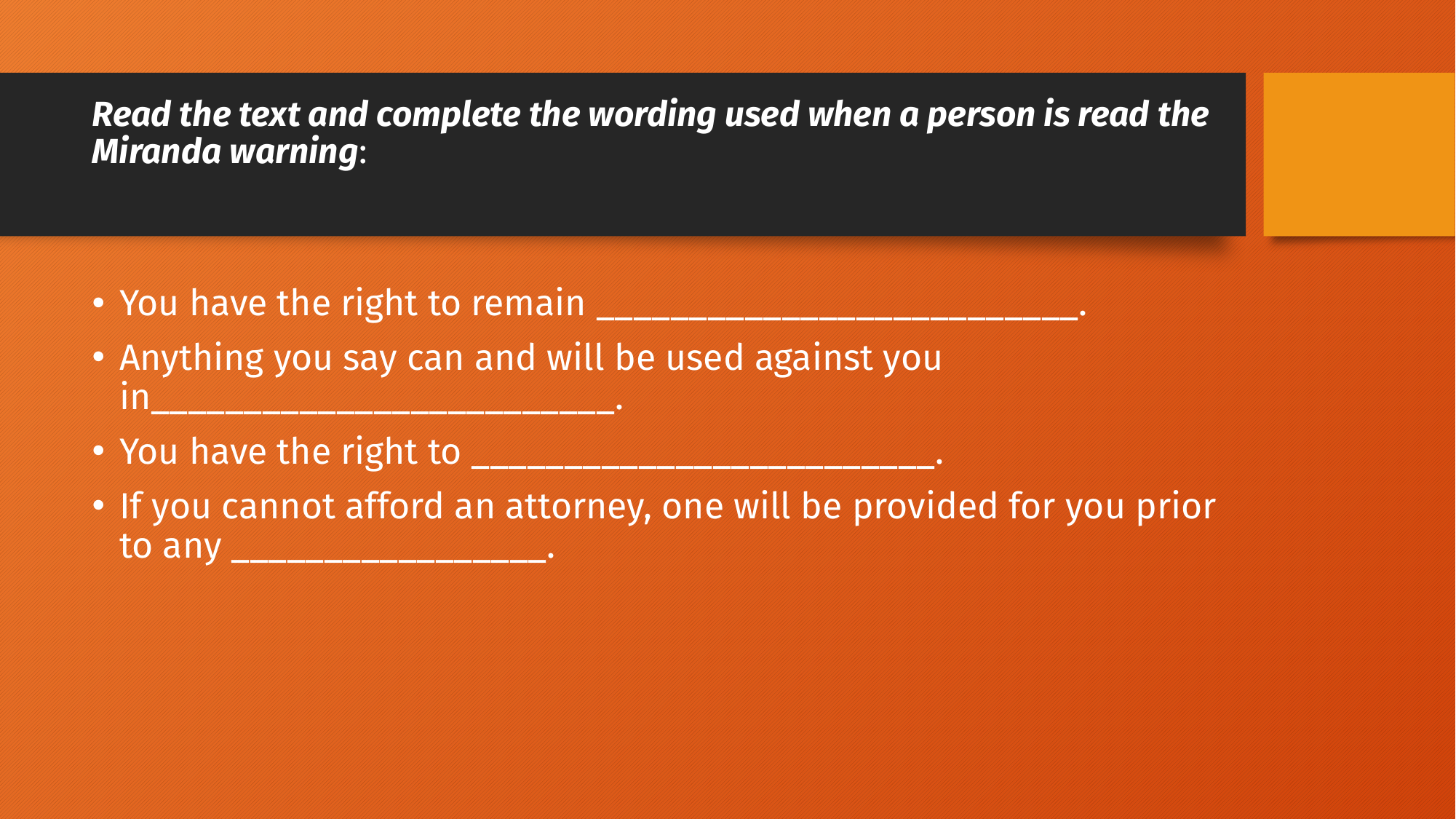

# Read the text and complete the wording used when a person is read the Miranda warning:
You have the right to remain __________________________.
Anything you say can and will be used against you in_________________________.
You have the right to _________________________.
If you cannot afford an attorney, one will be provided for you prior to any _________________.